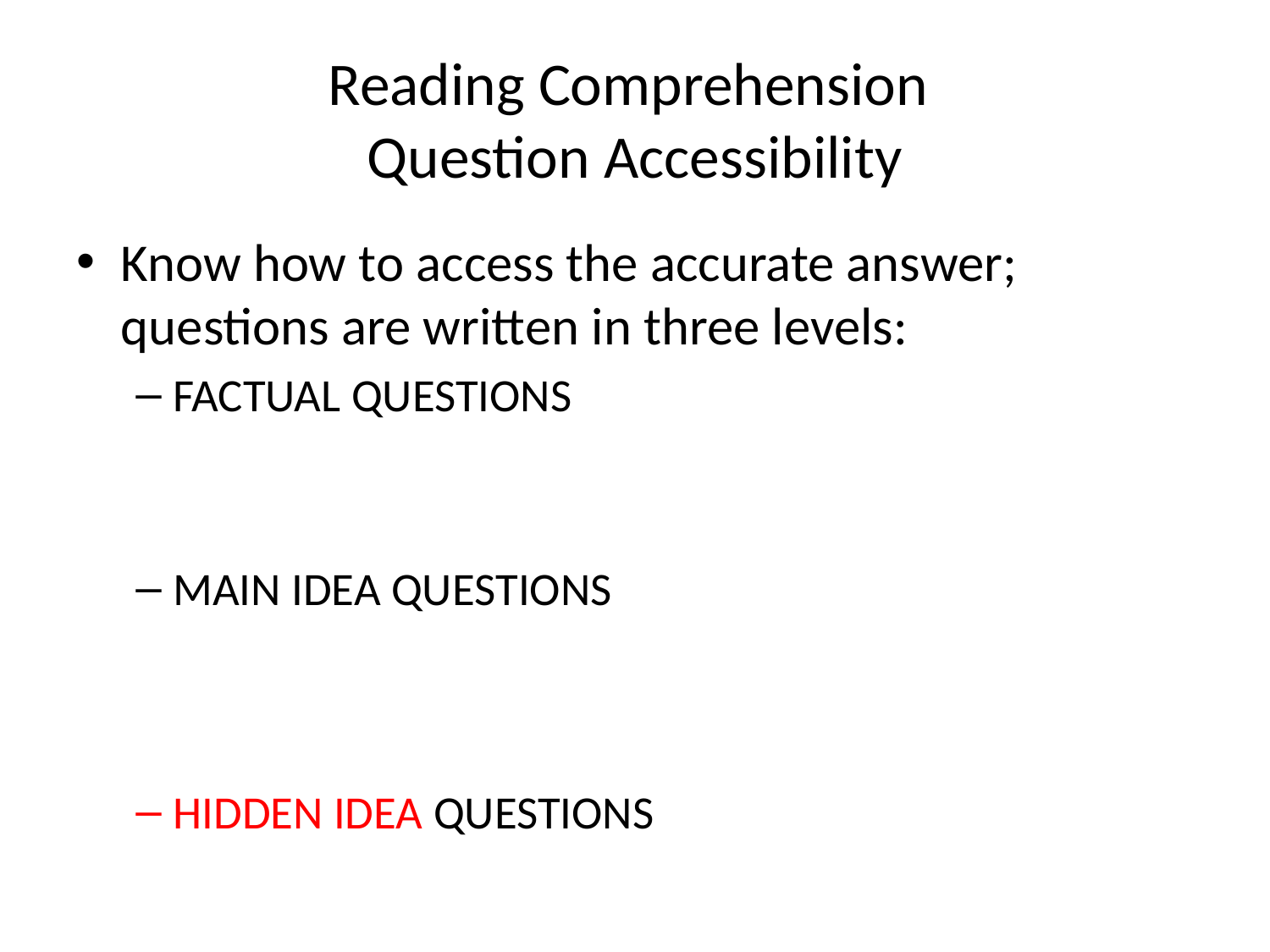

# Reading Comprehension Question Accessibility
Know how to access the accurate answer; questions are written in three levels:
FACTUAL QUESTIONS

MAIN IDEA QUESTIONS

HIDDEN IDEA QUESTIONS